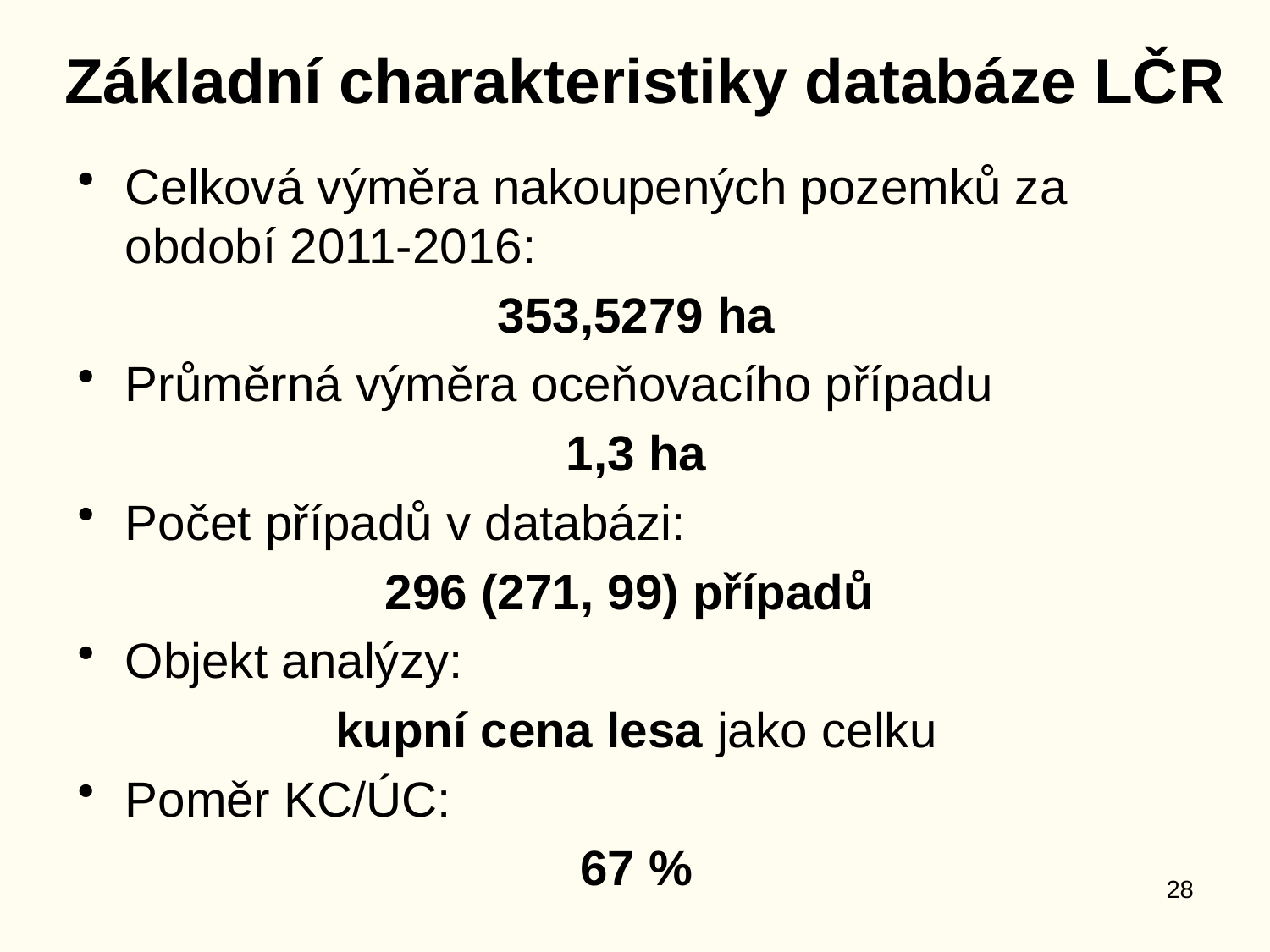

# Základní charakteristiky databáze LČR
Celková výměra nakoupených pozemků za období 2011-2016:
353,5279 ha
Průměrná výměra oceňovacího případu
1,3 ha
Počet případů v databázi:
296 (271, 99) případů
Objekt analýzy:
kupní cena lesa jako celku
Poměr KC/ÚC:
67 %
28